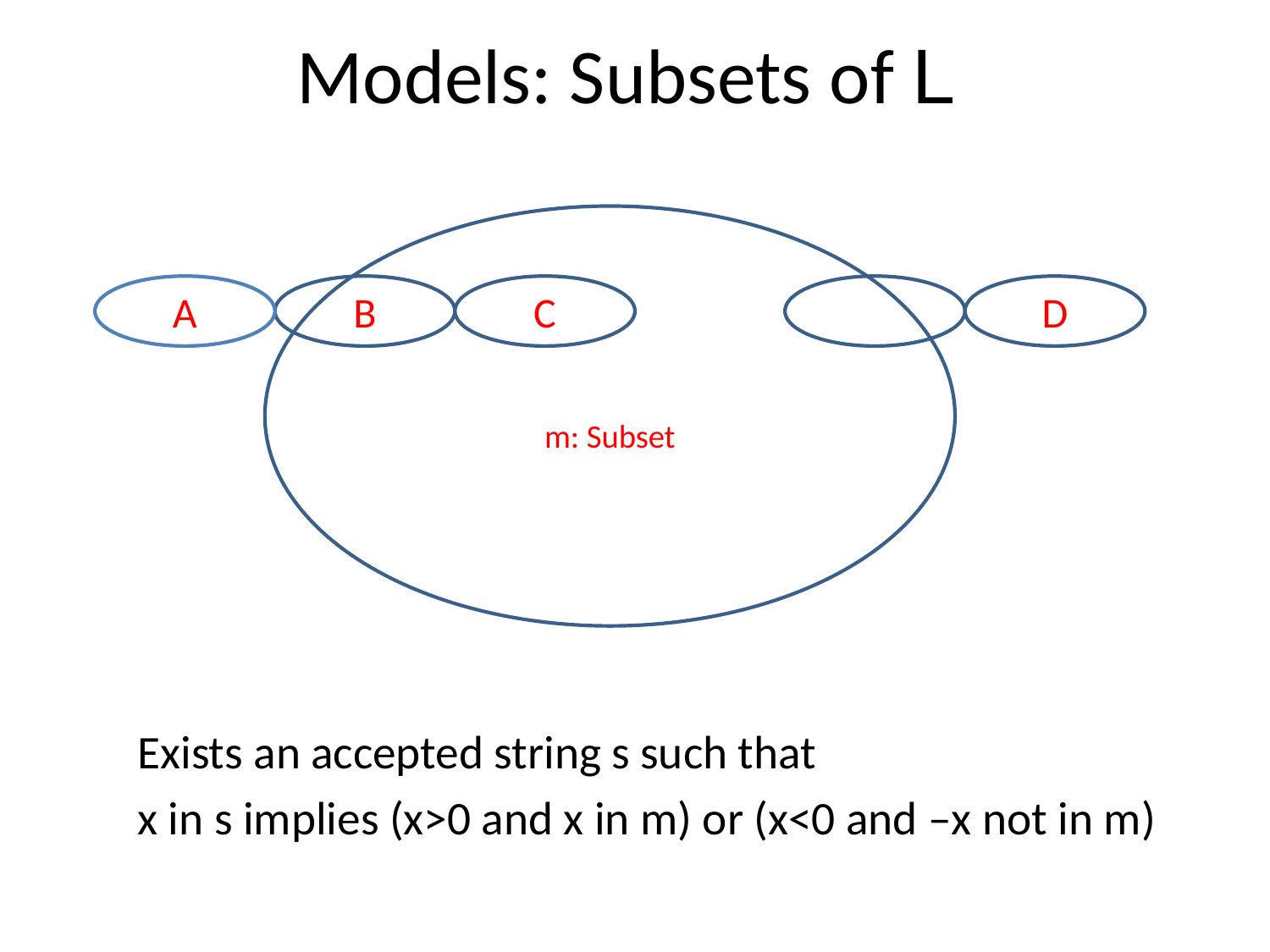

# Models: Subsets of L
m: Subset
A
B
C

D
Exists an accepted string s such that
x in s implies (x>0 and x in m) or (x<0 and –x not in m)